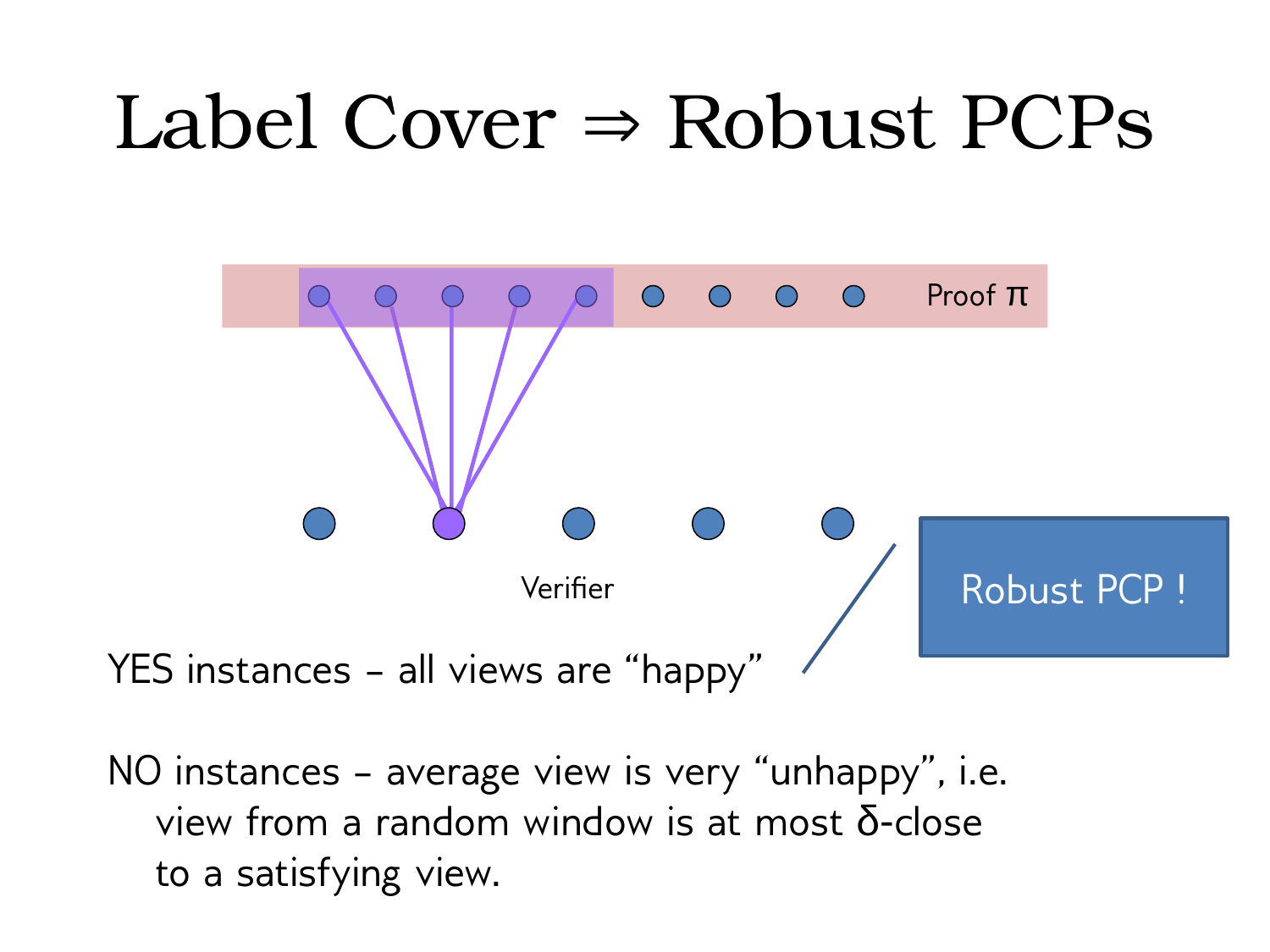

# Label Cover ⇒ Robust PCPs

Proof π

Robust PCP !
Verifier
YES instances – all views are “happy”

NO instances – average view is very “unhappy”, i.e. view from a random window is at most δ-close to a satisfying view.